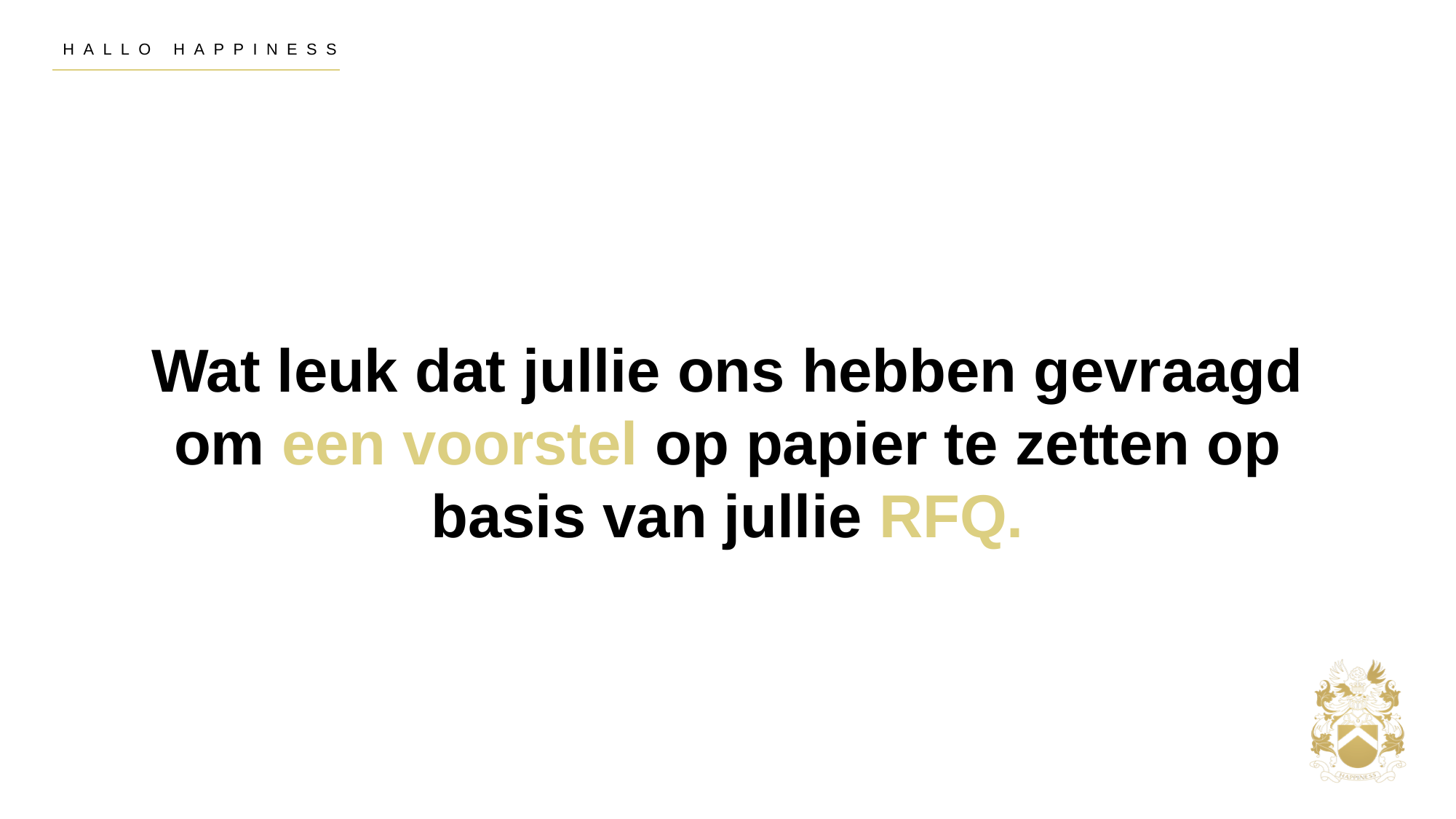

HALLO HAPPINESS
Wat leuk dat jullie ons hebben gevraagd om een voorstel op papier te zetten op basis van jullie RFQ.